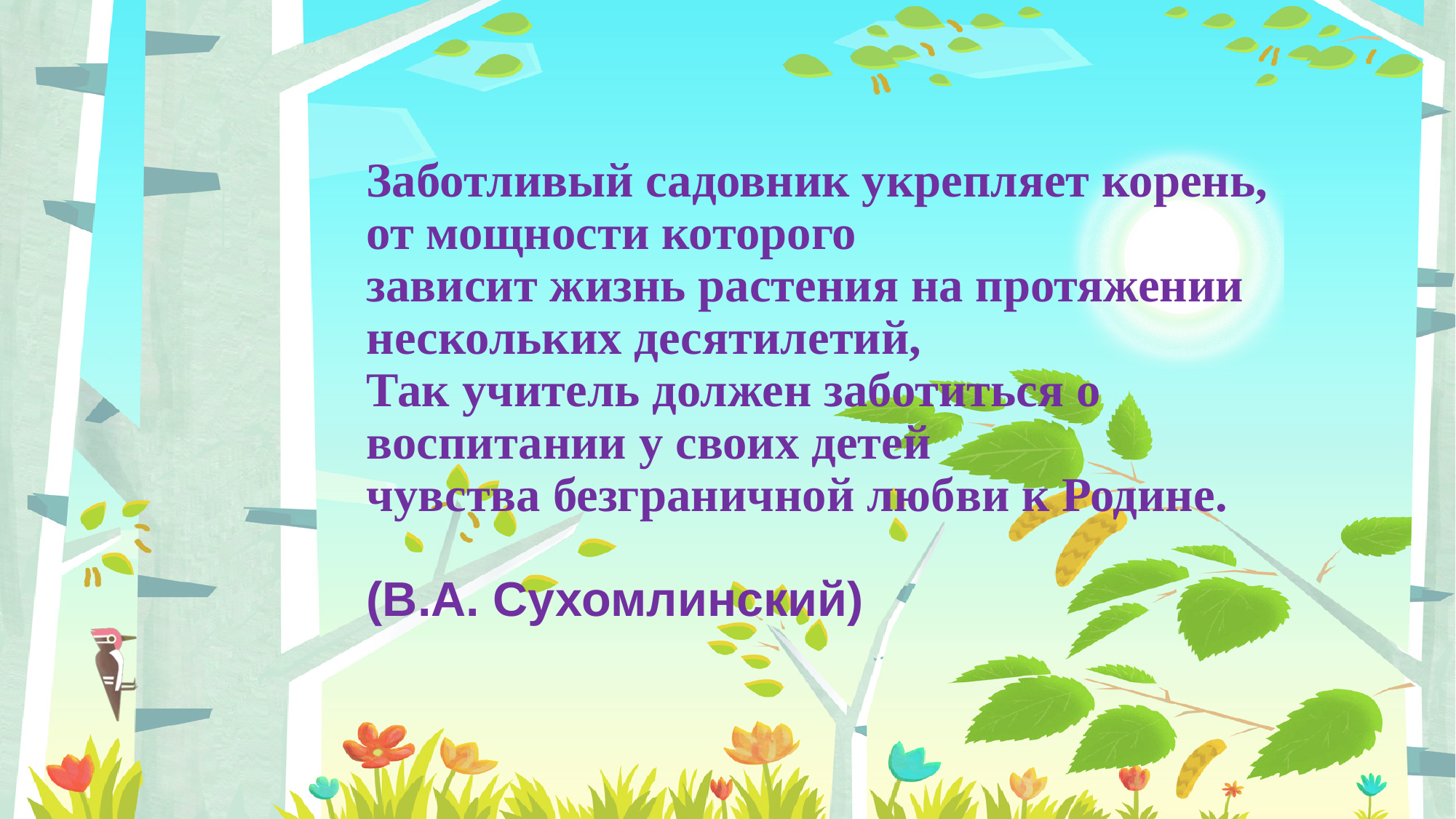

# Заботливый садовник укрепляет корень, от мощности которого зависит жизнь растения на протяжении нескольких десятилетий, Так учитель должен заботиться о воспитании у своих детей чувства безграничной любви к Родине. (В.А. Сухомлинский)